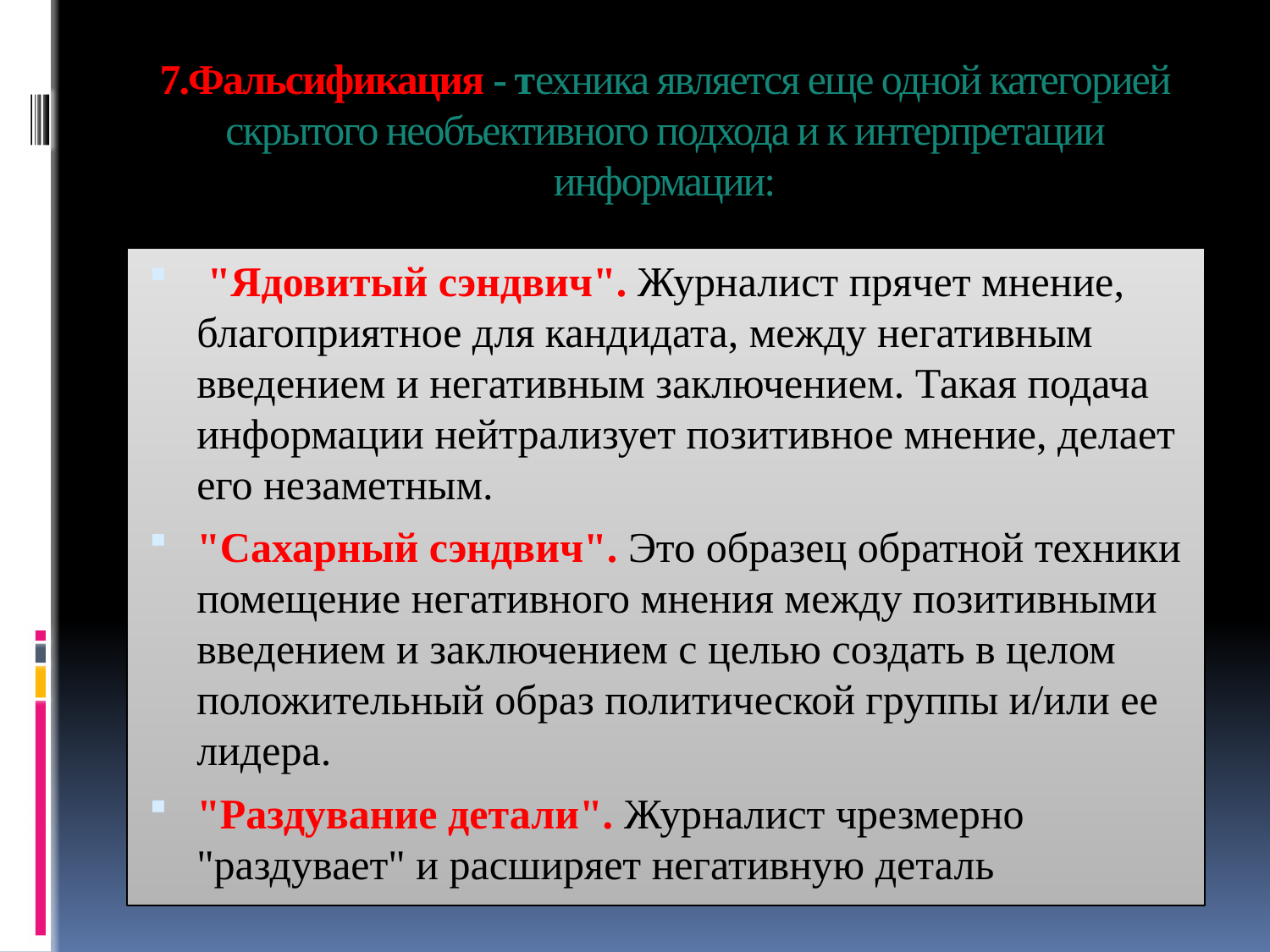

# 7.Фальсификация - техника является еще одной категорией скрытого необъективного подхода и к интерпретации информации:
 "Ядовитый сэндвич". Журналист прячет мнение, благоприятное для кандидата, между негативным введением и негативным заключением. Такая подача информации нейтрализует позитивное мнение, делает его незаметным.
"Сахарный сэндвич". Это образец обратной техники помещение негативного мнения между позитивными введением и заключением с целью создать в целом положительный образ политической группы и/или ее лидера.
"Раздувание детали". Журналист чрезмерно "раздувает" и расширяет негативную деталь